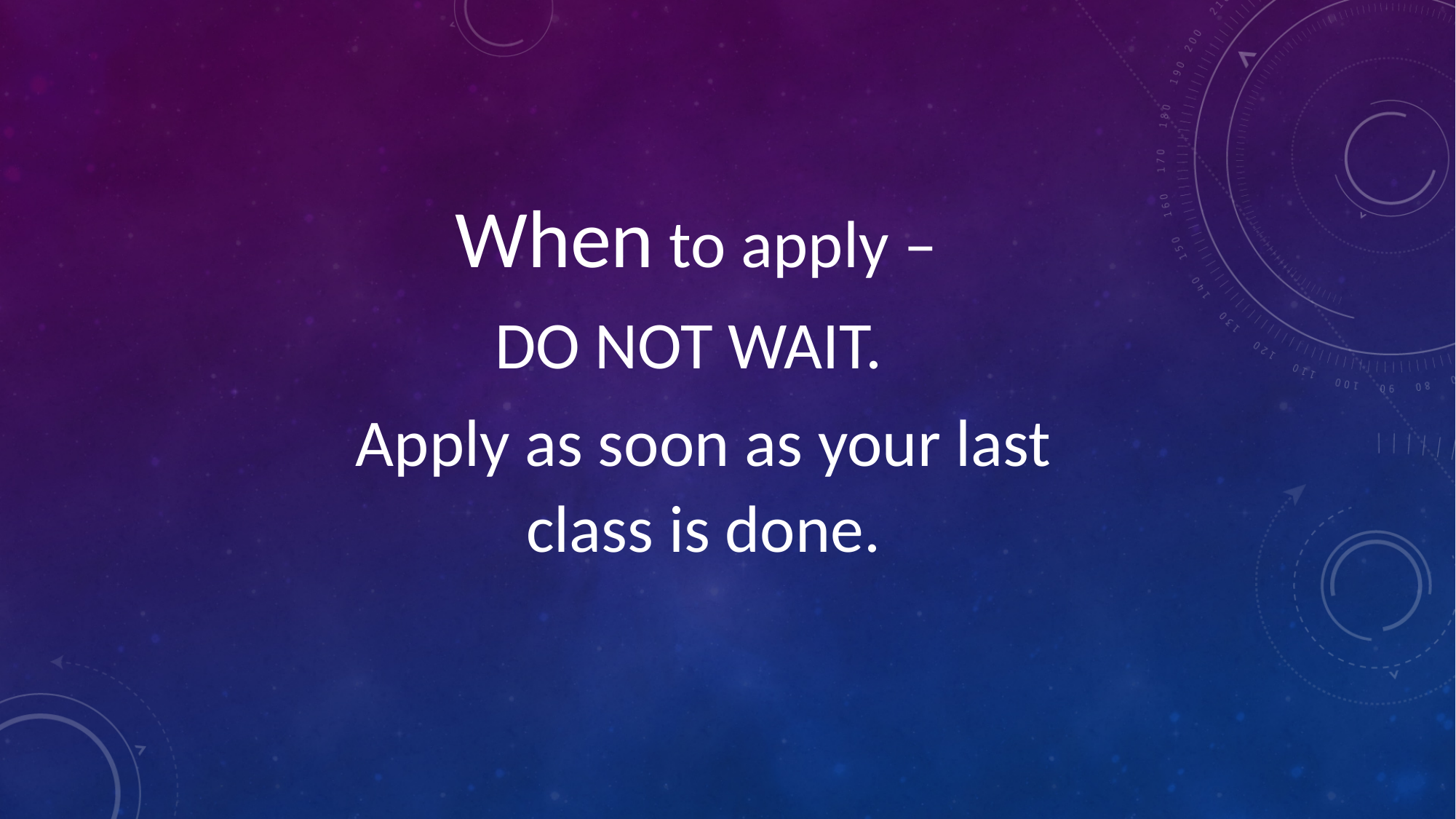

When to apply –
DO NOT WAIT.
Apply as soon as your last class is done.